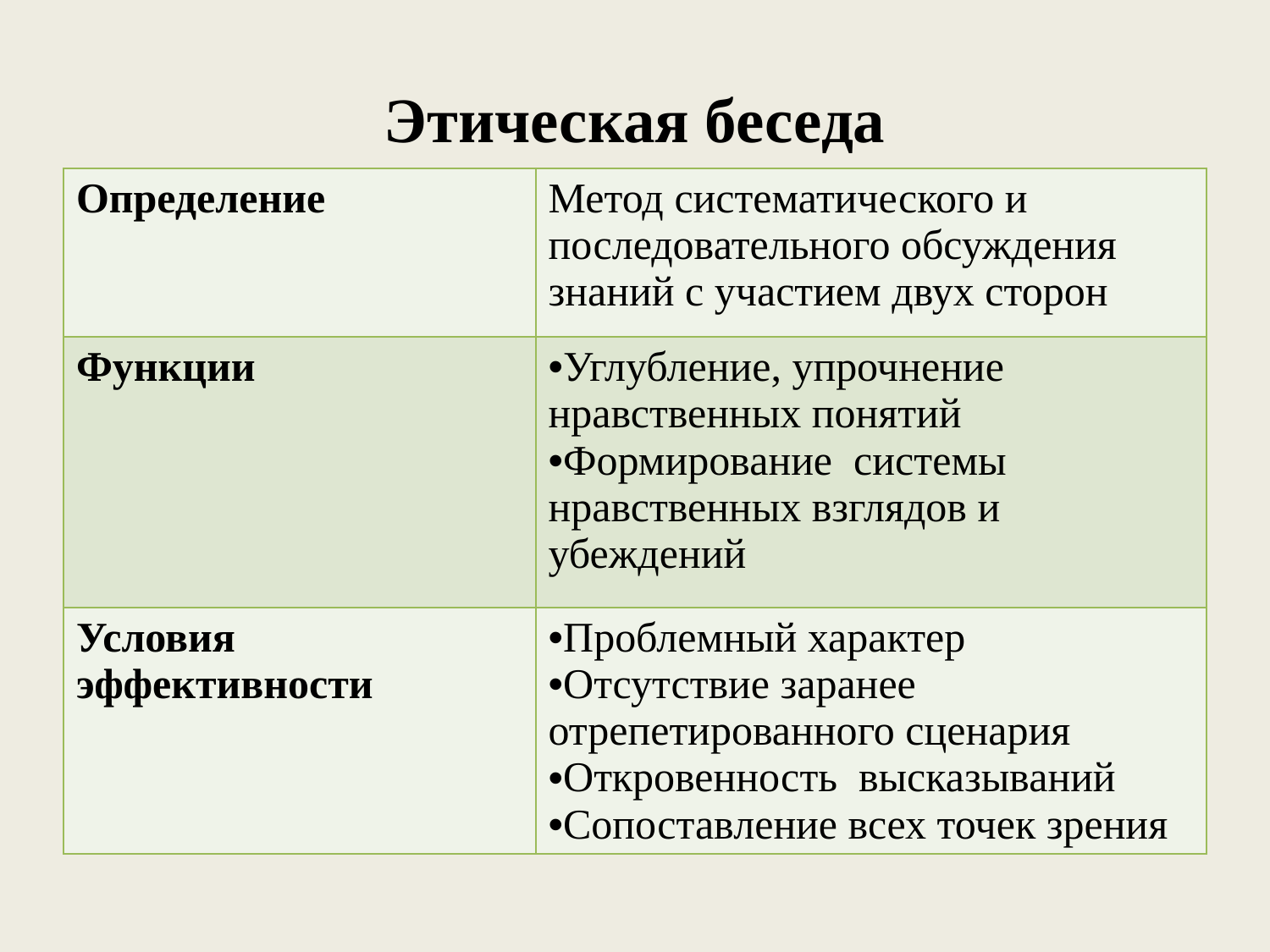

# Этическая беседа
| Определение | Метод систематического и последовательного обсуждения знаний с участием двух сторон |
| --- | --- |
| Функции | Углубление, упрочнение нравственных понятий Формирование системы нравственных взглядов и убеждений |
| Условия эффективности | Проблемный характер Отсутствие заранее отрепетированного сценария Откровенность высказываний Сопоставление всех точек зрения |